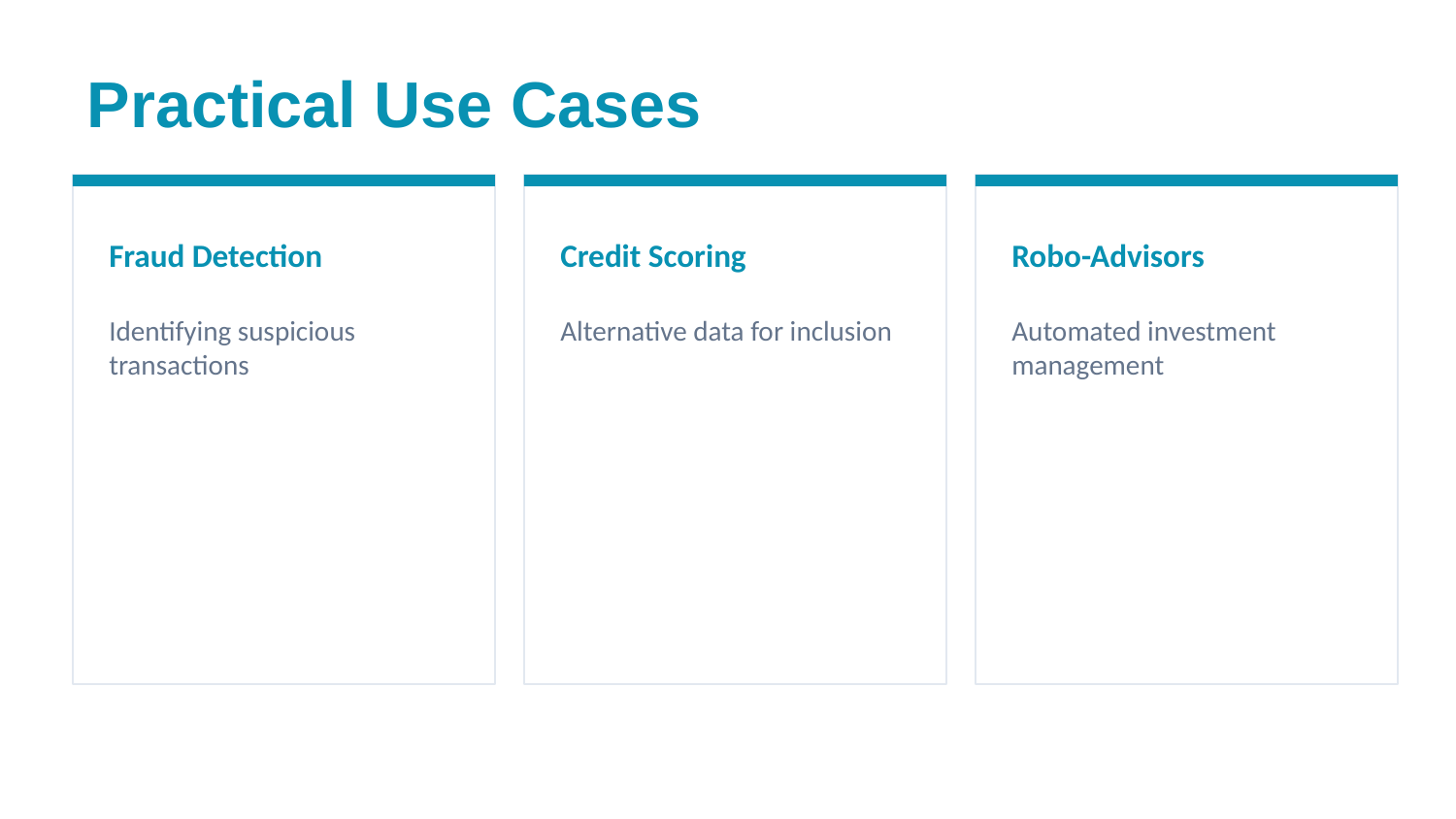

Practical Use Cases

Fraud Detection
Credit Scoring
Robo-Advisors
Identifying suspicious transactions
Alternative data for inclusion
Automated investment management